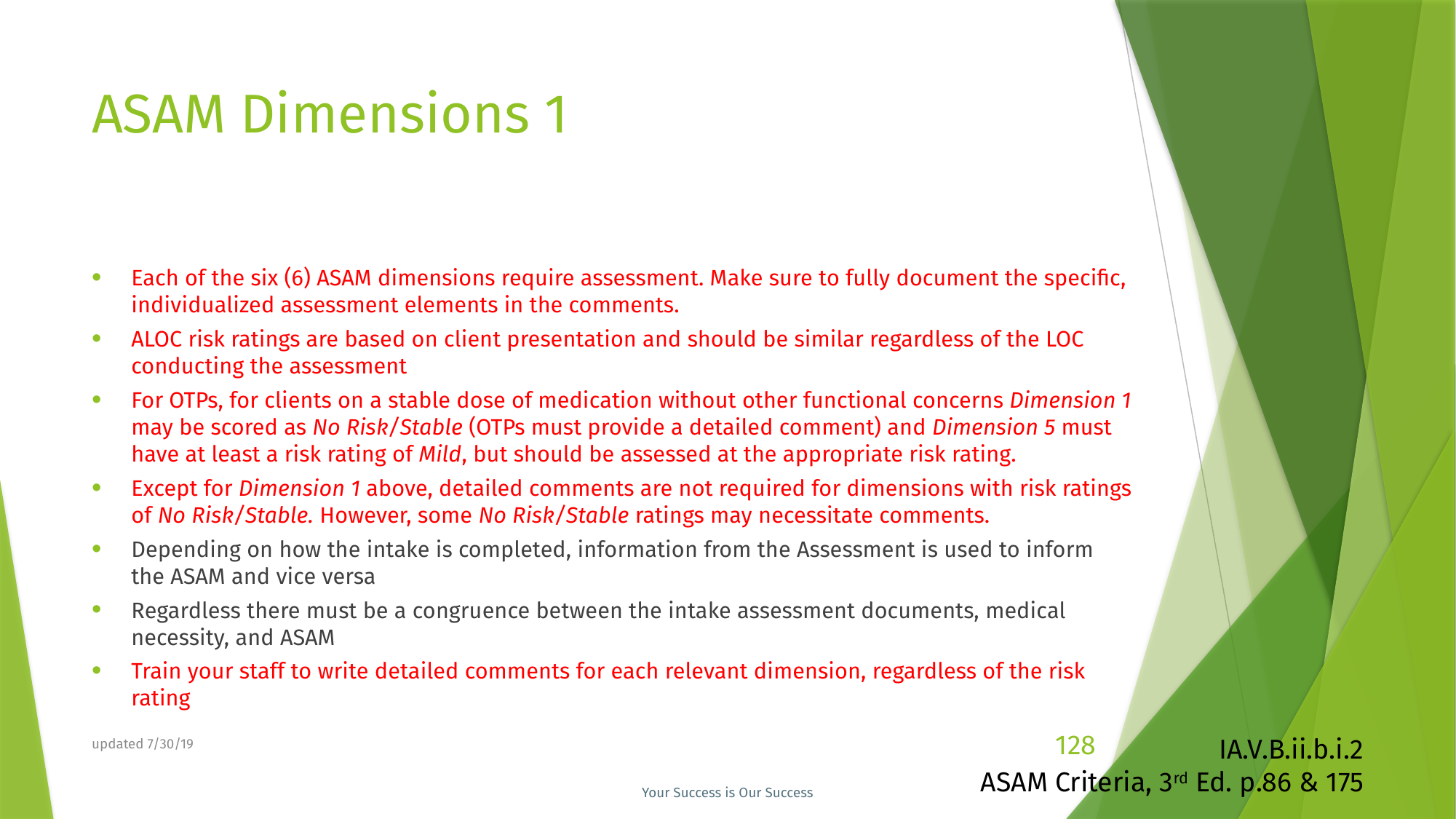

# ASAM Dimensions 1
Each of the six (6) ASAM dimensions require assessment. Make sure to fully document the specific, individualized assessment elements in the comments.
ALOC risk ratings are based on client presentation and should be similar regardless of the LOC conducting the assessment
For OTPs, for clients on a stable dose of medication without other functional concerns Dimension 1 may be scored as No Risk/Stable (OTPs must provide a detailed comment) and Dimension 5 must have at least a risk rating of Mild, but should be assessed at the appropriate risk rating.
Except for Dimension 1 above, detailed comments are not required for dimensions with risk ratings of No Risk/Stable. However, some No Risk/Stable ratings may necessitate comments.
Depending on how the intake is completed, information from the Assessment is used to inform the ASAM and vice versa
Regardless there must be a congruence between the intake assessment documents, medical necessity, and ASAM
Train your staff to write detailed comments for each relevant dimension, regardless of the risk rating
updated 7/30/19
128
IA.V.B.ii.b.i.2
ASAM Criteria, 3rd Ed. p.86 & 175